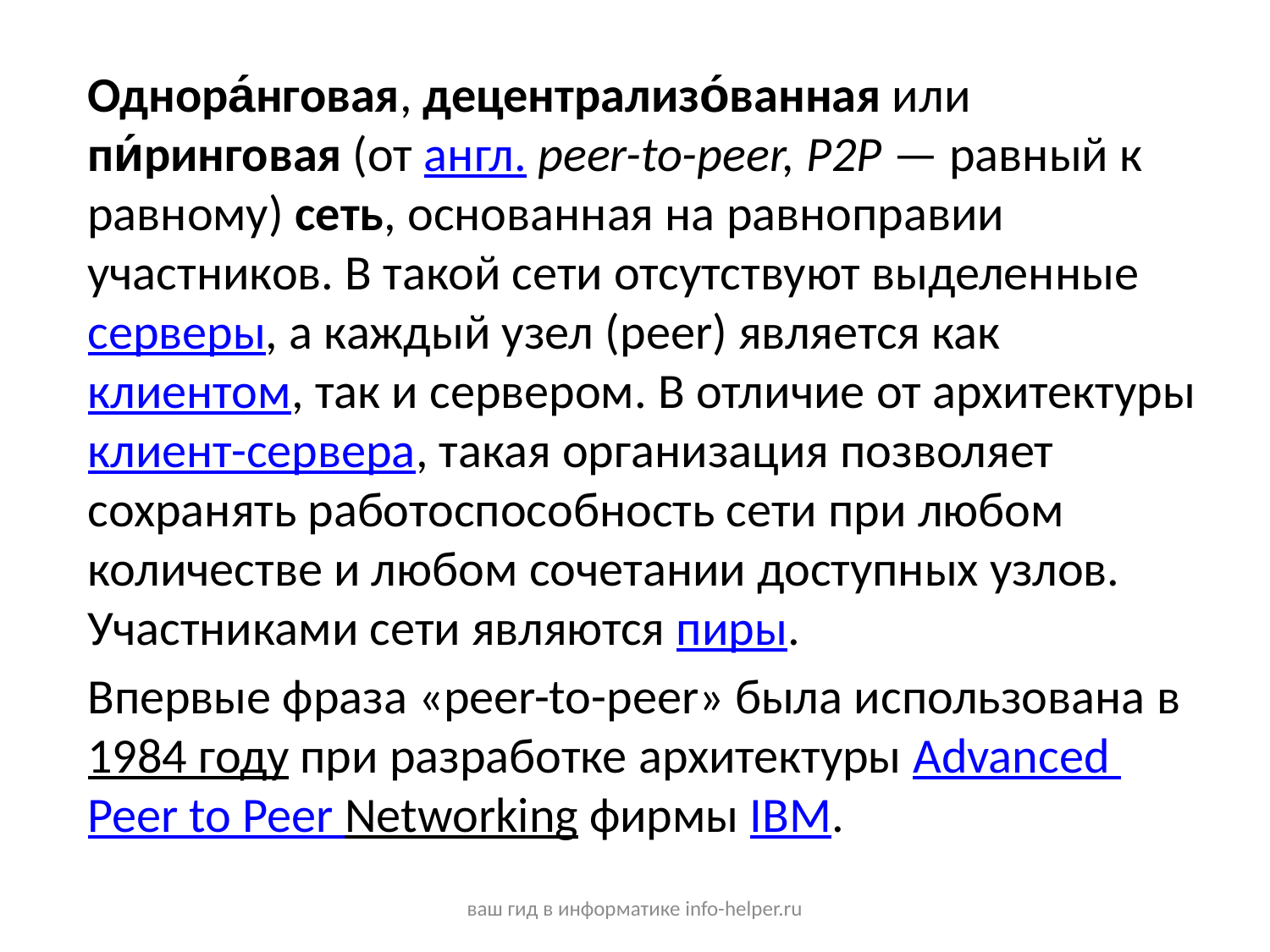

Однора́нговая, децентрализо́ванная или пи́ринговая (от англ. peer-to-peer, P2P — равный к равному) сеть, основанная на равноправии участников. В такой сети отсутствуют выделенные серверы, а каждый узел (peer) является как клиентом, так и сервером. В отличие от архитектуры клиент-сервера, такая организация позволяет сохранять работоспособность сети при любом количестве и любом сочетании доступных узлов. Участниками сети являются пиры.
Впервые фраза «peer-to-peer» была использована в 1984 году при разработке архитектуры Advanced Peer to Peer Networking фирмы IBM.
ваш гид в информатике info-helper.ru